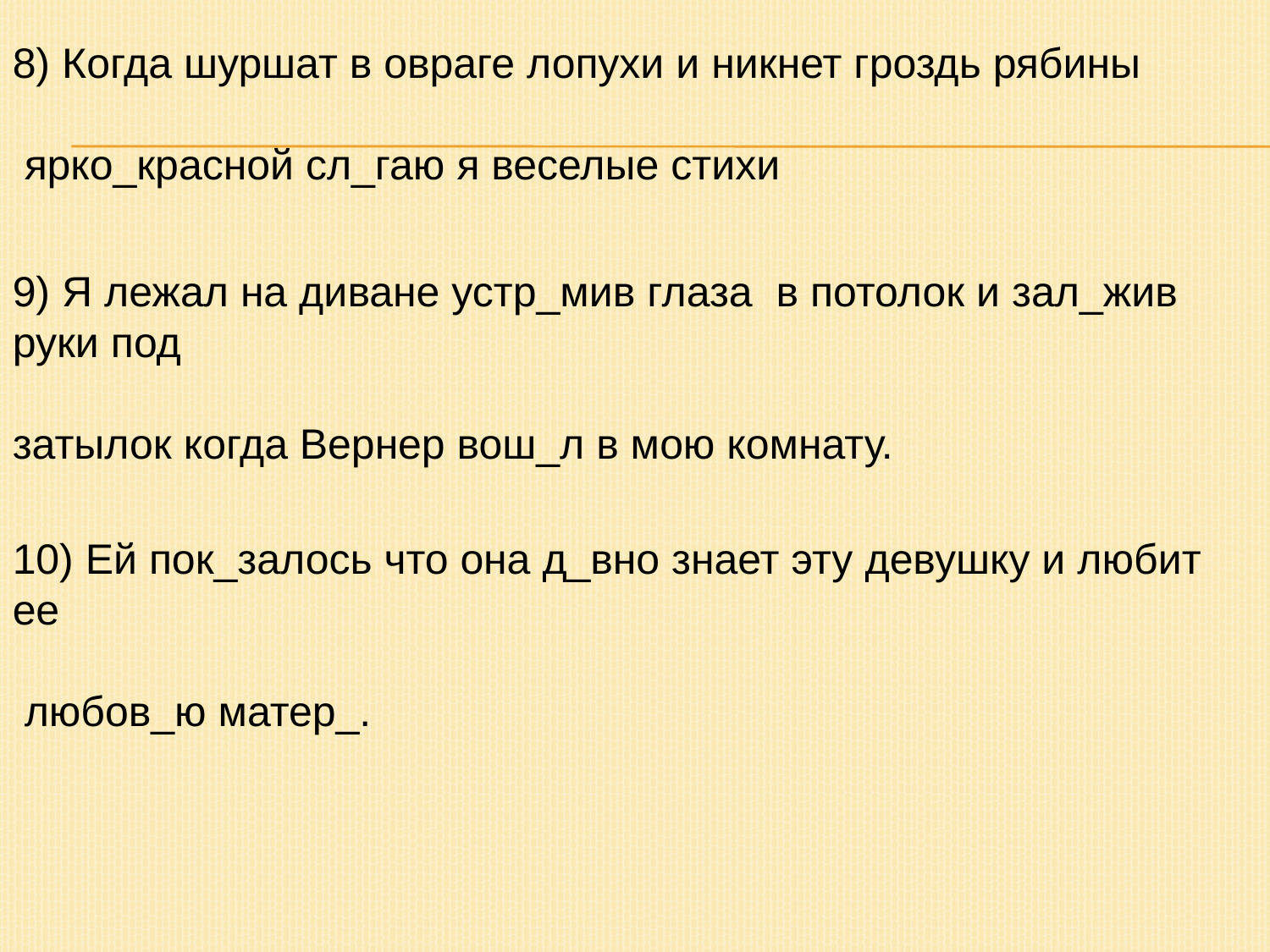

8) Когда шуршат в овраге лопухи и никнет гроздь рябины

 ярко_красной сл_гаю я веселые стихи
9) Я лежал на диване устр_мив глаза  в потолок и зал_жив руки под

затылок когда Вернер вош_л в мою комнату.
10) Ей пок_залось что она д_вно знает эту девушку и любит ее

 любов_ю матер_.